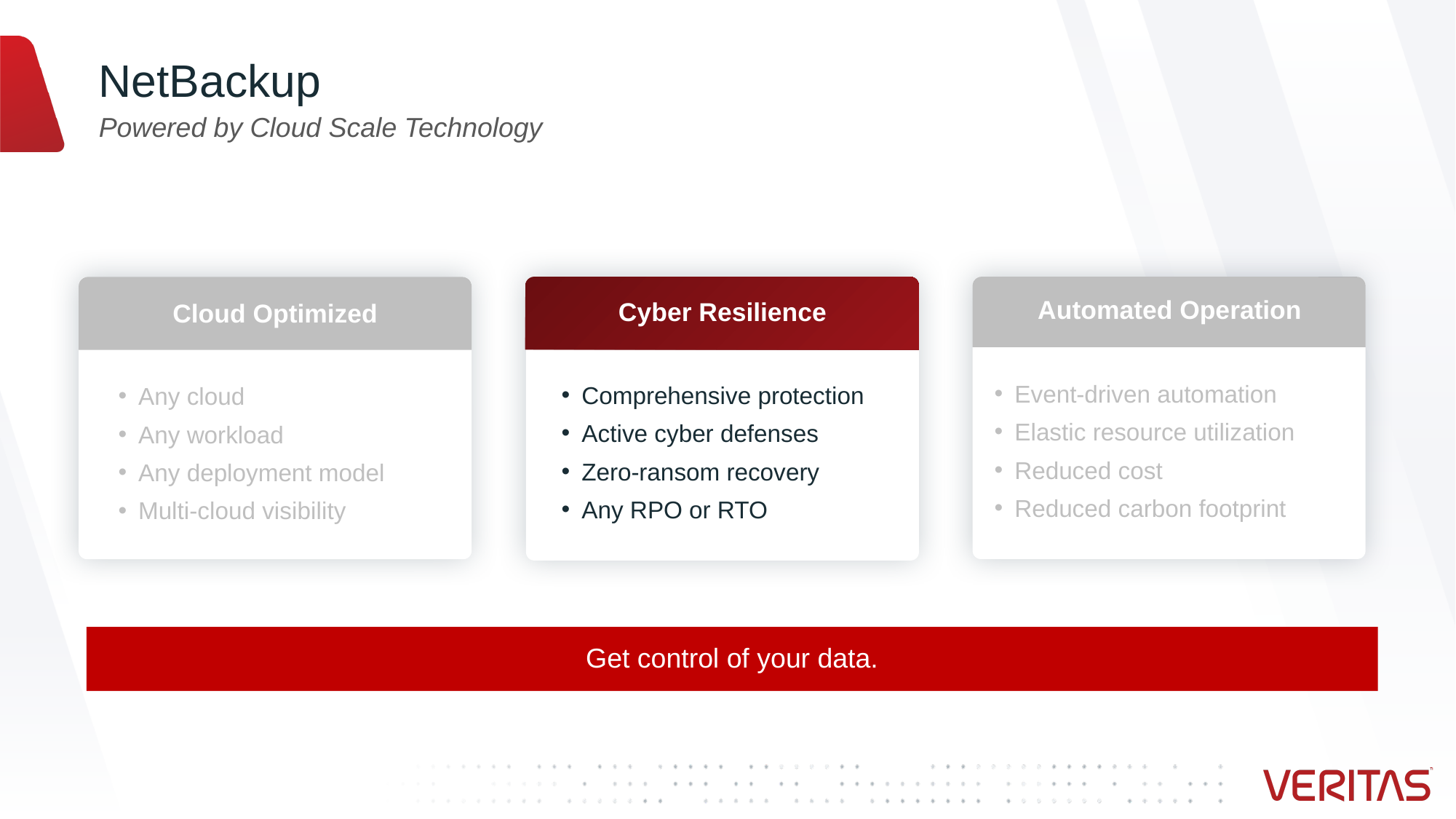

# NetBackup Powered by Cloud Scale Technology

Automated Operation

Cloud Optimized
Cyber Resilience
Event-driven automation
Elastic resource utilization
Reduced cost
Reduced carbon footprint
Comprehensive protection
Active cyber defenses
Zero-ransom recovery
Any RPO or RTO
Any cloud
Any workload
Any deployment model
Multi-cloud visibility
Get control of your data.